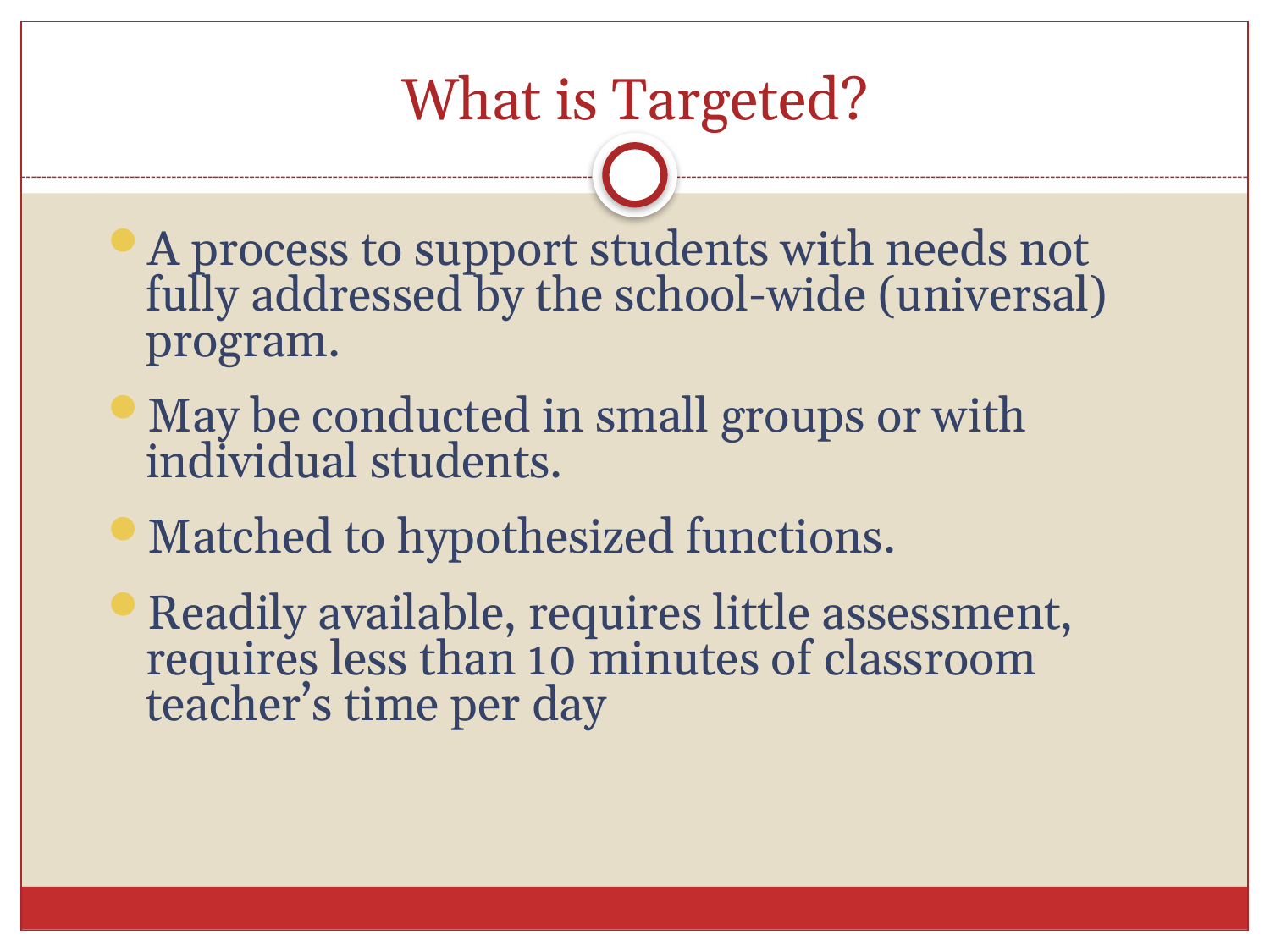

# What is Targeted?
A process to support students with needs not fully addressed by the school-wide (universal) program.

May be conducted in small groups or with individual students.

Matched to hypothesized functions.

Readily available, requires little assessment, requires less than 10 minutes of classroom teacher’s time per day